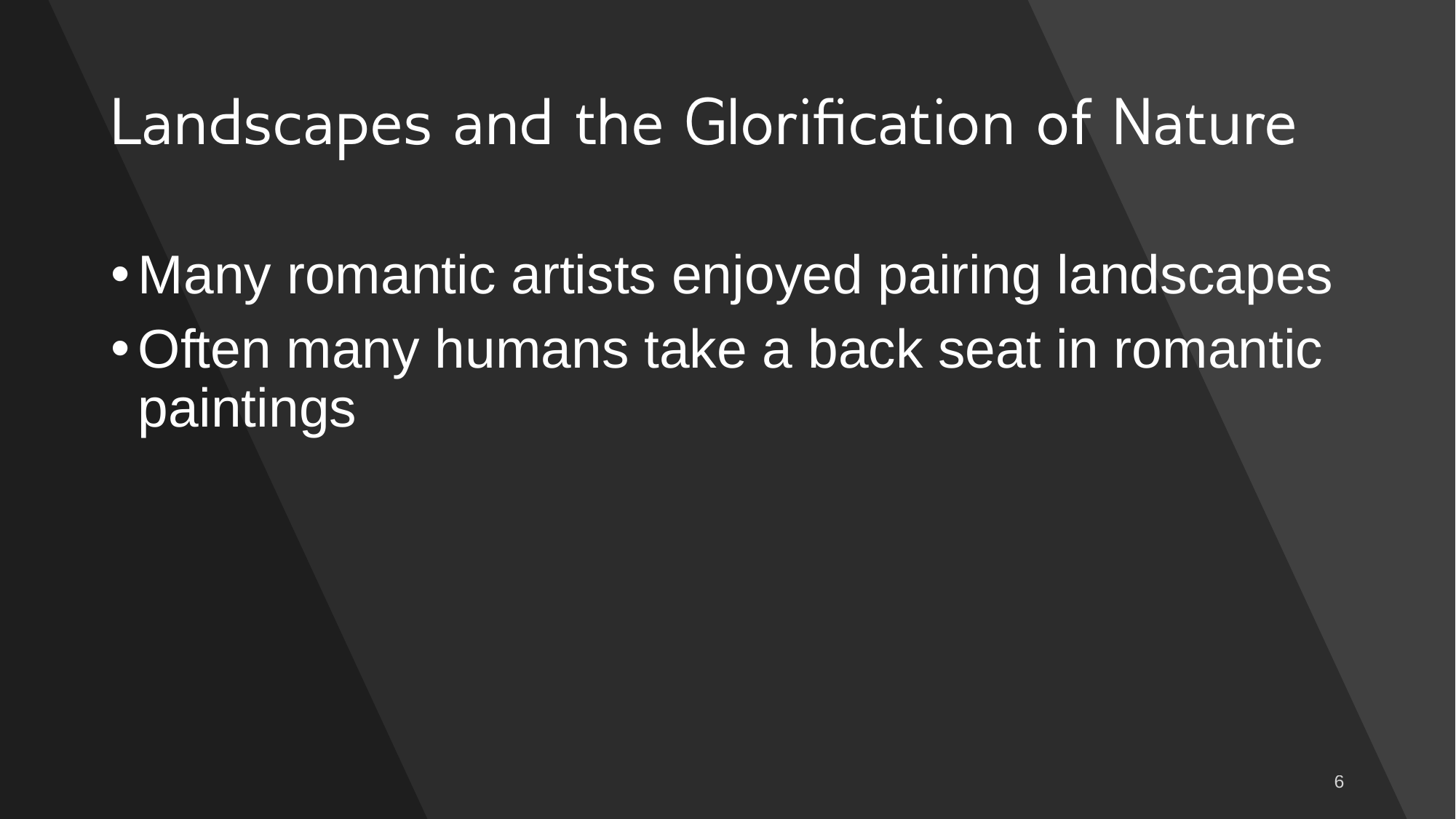

# Landscapes and the Glorification of Nature
Many romantic artists enjoyed pairing landscapes
Often many humans take a back seat in romantic paintings

6